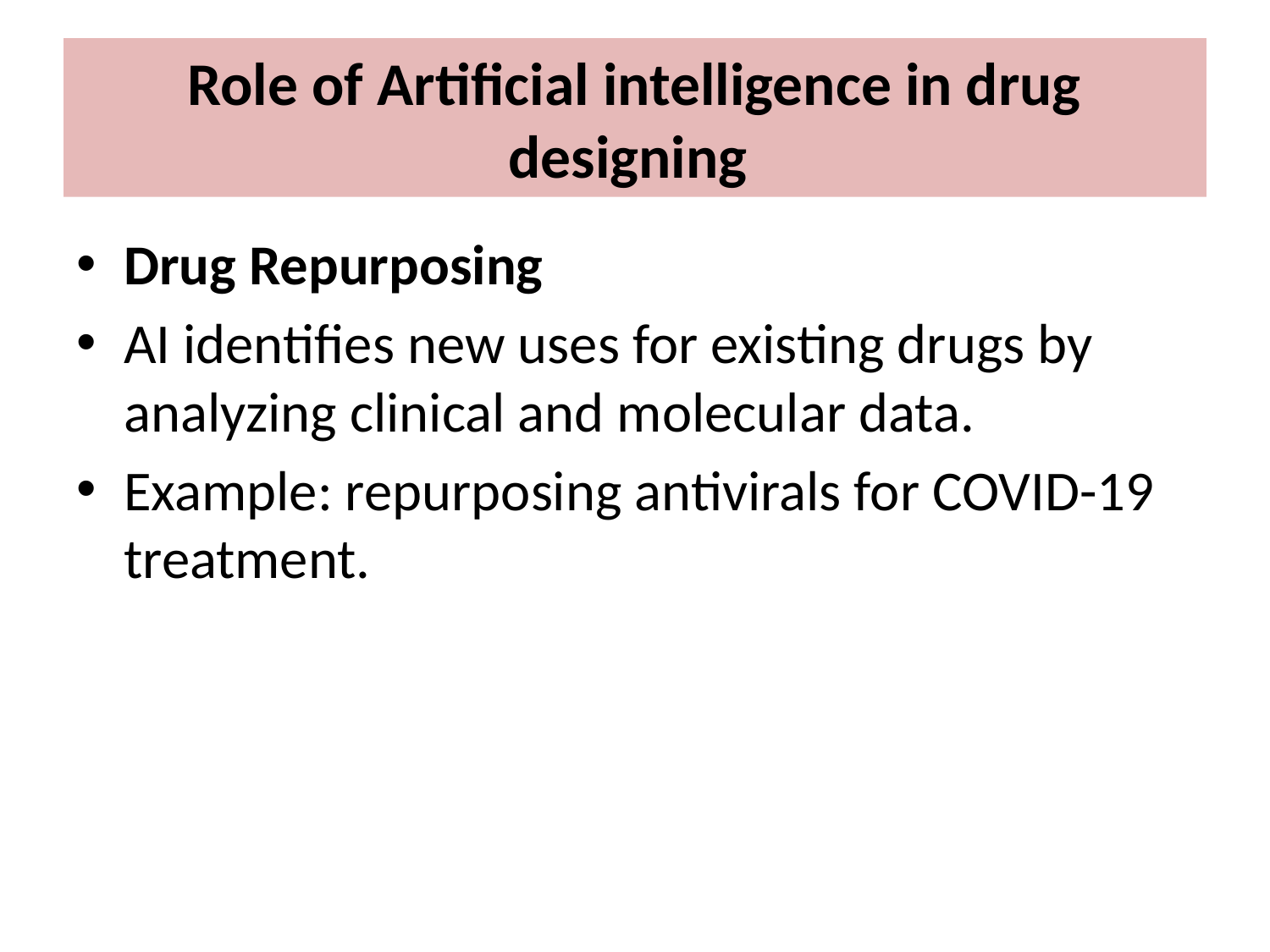

# Role of Artificial intelligence in drug designing
Drug Repurposing
AI identifies new uses for existing drugs by analyzing clinical and molecular data.
Example: repurposing antivirals for COVID-19 treatment.